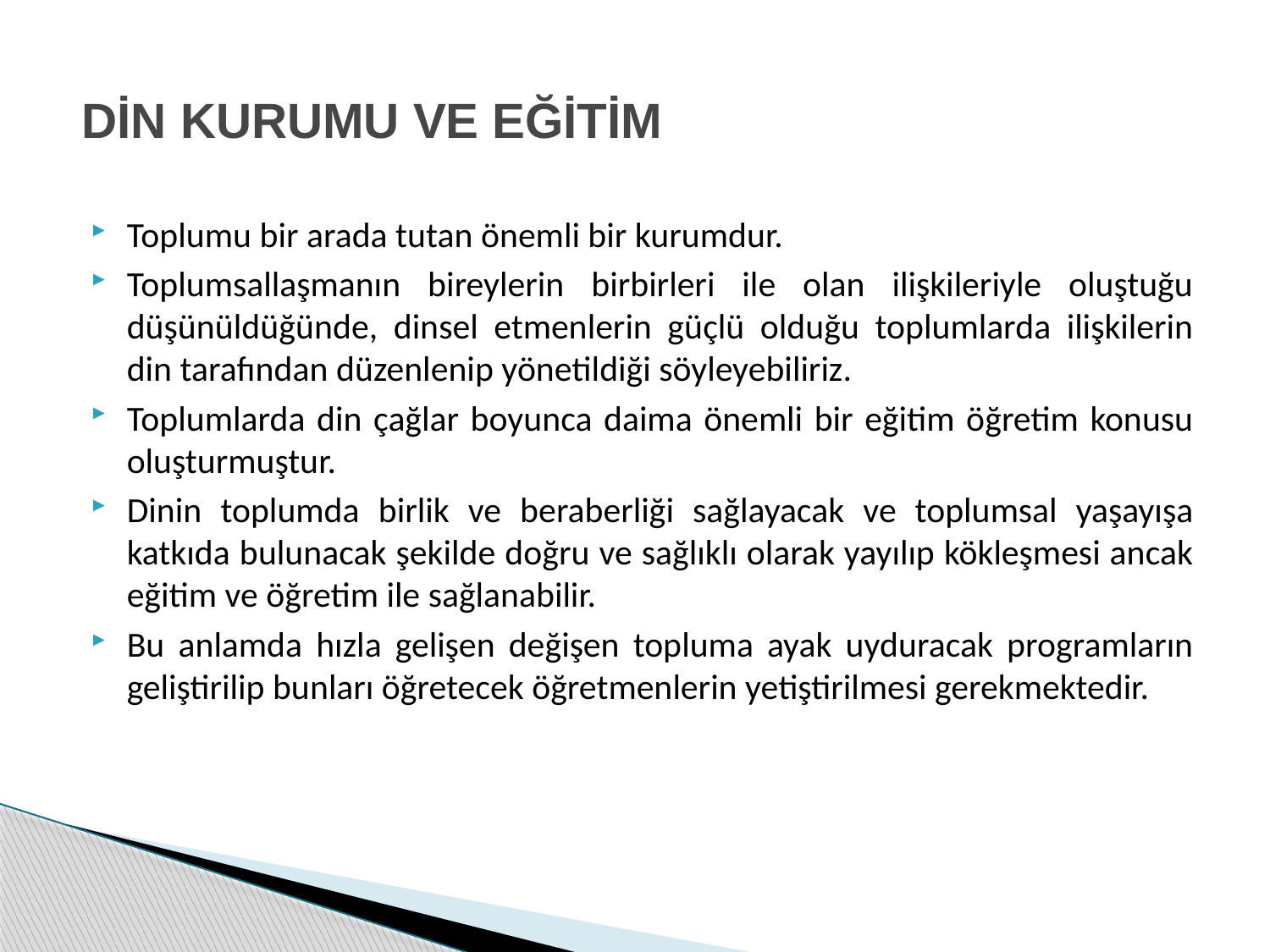

# DİN KURUMU VE EĞİTİM
Toplumu bir arada tutan önemli bir kurumdur.
Toplumsallaşmanın bireylerin birbirleri ile olan ilişkileriyle oluştuğu düşünüldüğünde, dinsel etmenlerin güçlü olduğu toplumlarda ilişkilerin din tarafından düzenlenip yönetildiği söyleyebiliriz.
Toplumlarda din çağlar boyunca daima önemli bir eğitim öğretim konusu oluşturmuştur.
Dinin toplumda birlik ve beraberliği sağlayacak ve toplumsal yaşayışa katkıda bulunacak şekilde doğru ve sağlıklı olarak yayılıp kökleşmesi ancak eğitim ve öğretim ile sağlanabilir.
Bu anlamda hızla gelişen değişen topluma ayak uyduracak programların geliştirilip bunları öğretecek öğretmenlerin yetiştirilmesi gerekmektedir.